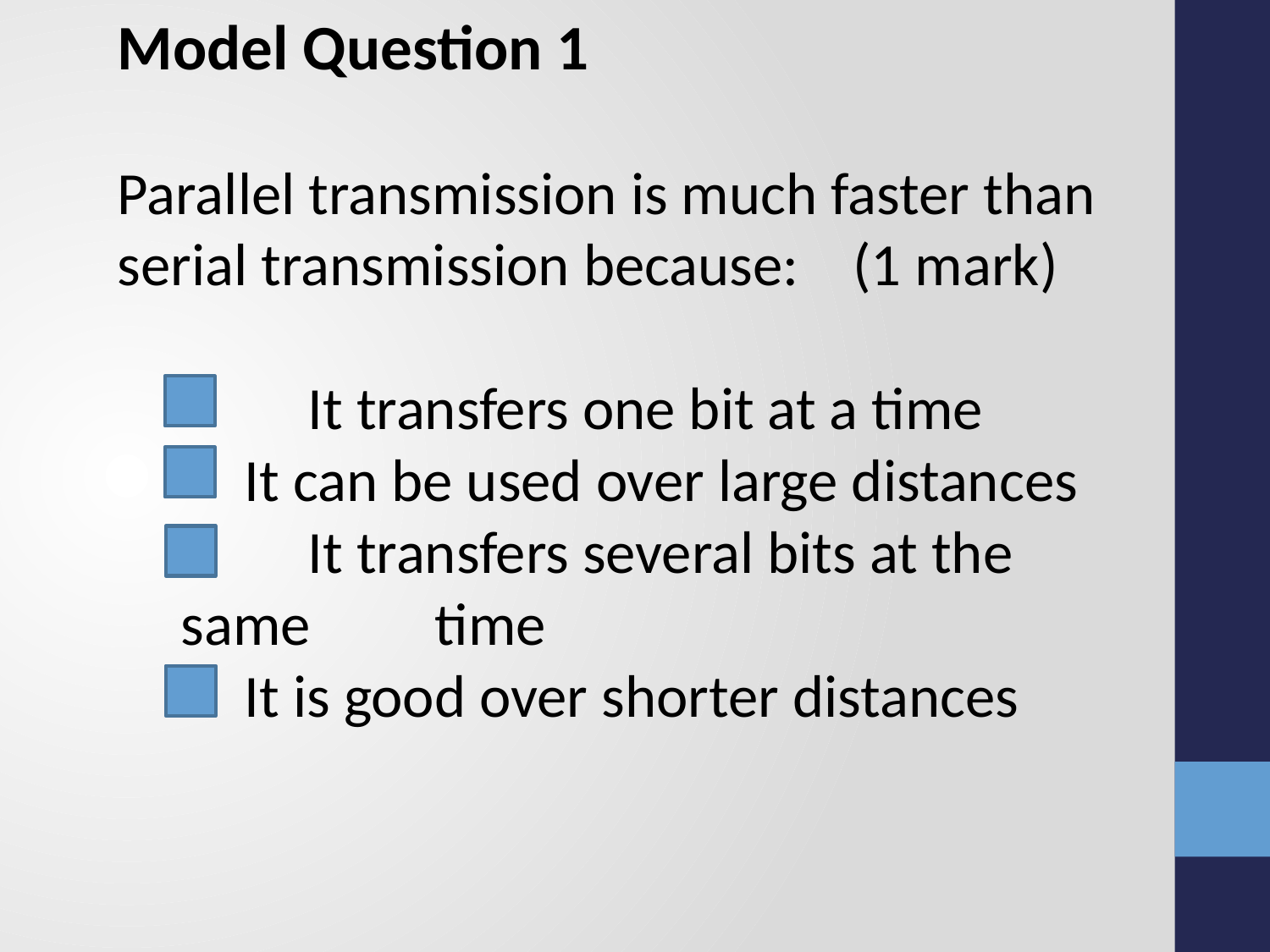

Model Question 1

Parallel transmission is much faster than serial transmission because:    (1 mark)

	It transfers one bit at a time
	It can be used over large distances
	It transfers several bits at the same 	time
	It is good over shorter distances